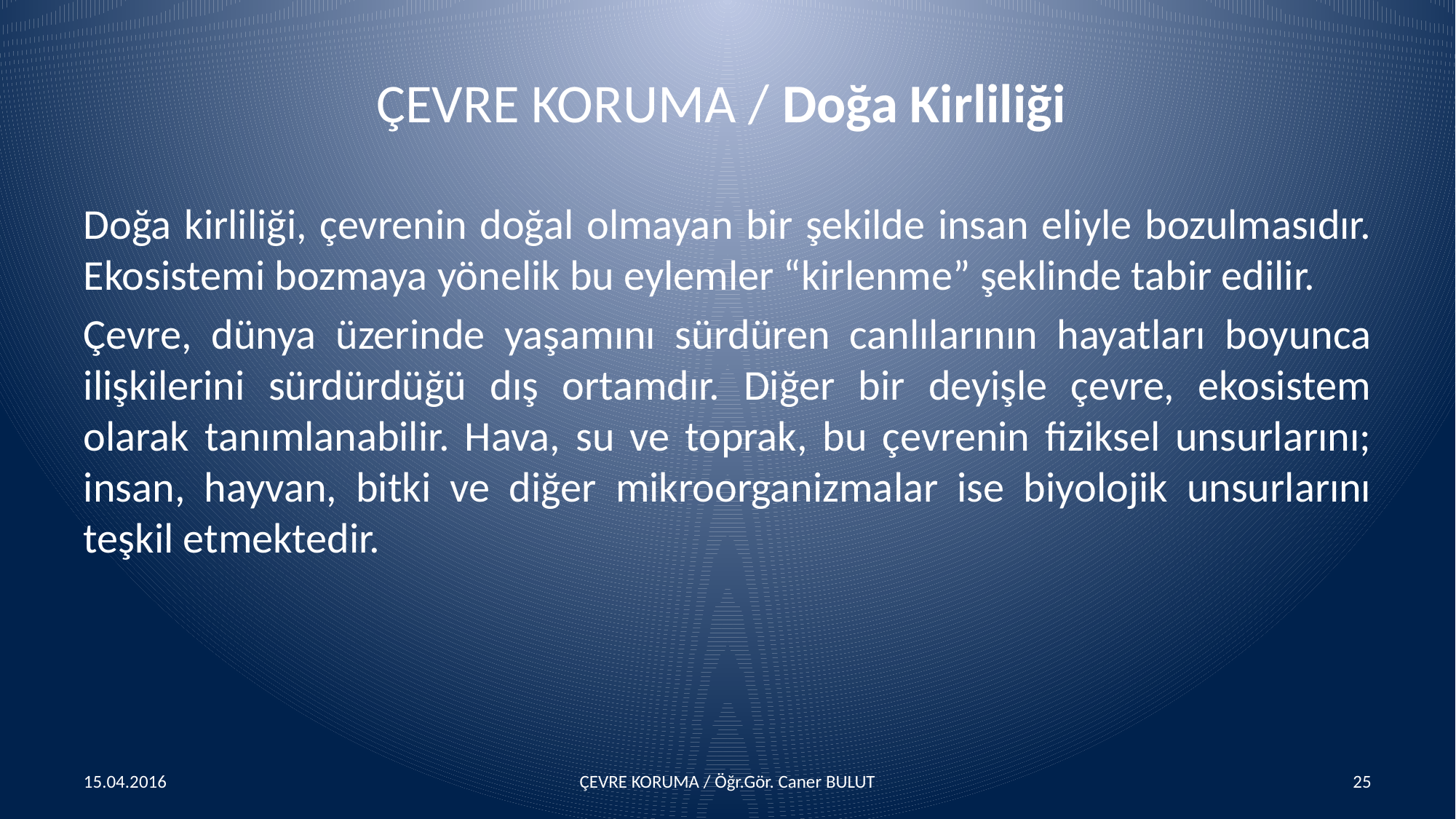

# ÇEVRE KORUMA / Doğa Kirliliği
Doğa kirliliği, çevrenin doğal olmayan bir şekilde insan eliyle bozulmasıdır. Ekosistemi bozmaya yönelik bu eylemler “kirlenme” şeklinde tabir edilir.
Çevre, dünya üzerinde yaşamını sürdüren canlılarının hayatları boyunca ilişkilerini sürdürdüğü dış ortamdır. Diğer bir deyişle çevre, ekosistem olarak tanımlanabilir. Hava, su ve toprak, bu çevrenin fiziksel unsurlarını; insan, hayvan, bitki ve diğer mikroorganizmalar ise biyolojik unsurlarını teşkil etmektedir.
15.04.2016
ÇEVRE KORUMA / Öğr.Gör. Caner BULUT
25